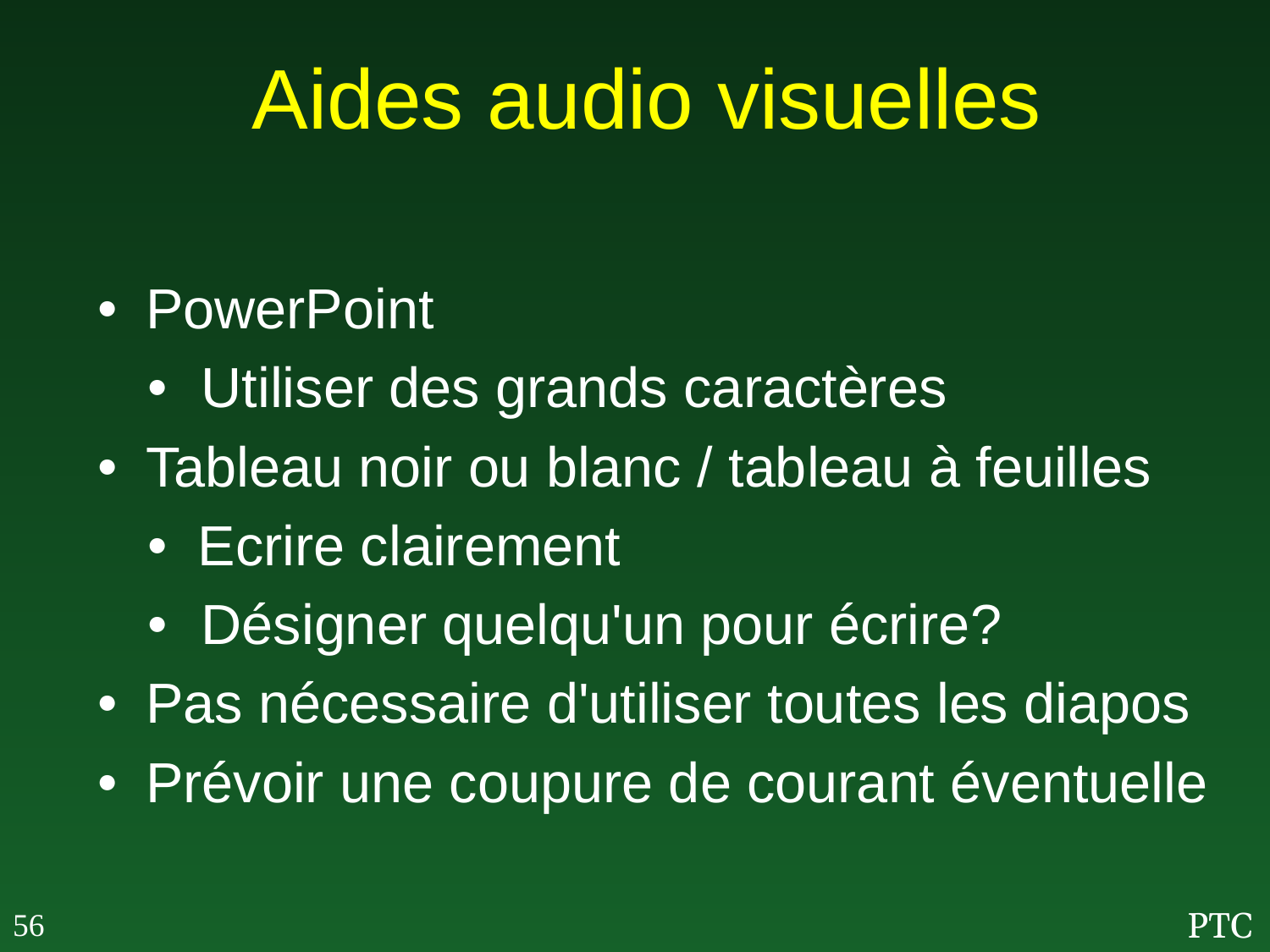

# Aides audio visuelles
PowerPoint
Utiliser des grands caractères
Tableau noir ou blanc / tableau à feuilles
Ecrire clairement
Désigner quelqu'un pour écrire?
Pas nécessaire d'utiliser toutes les diapos
Prévoir une coupure de courant éventuelle
56